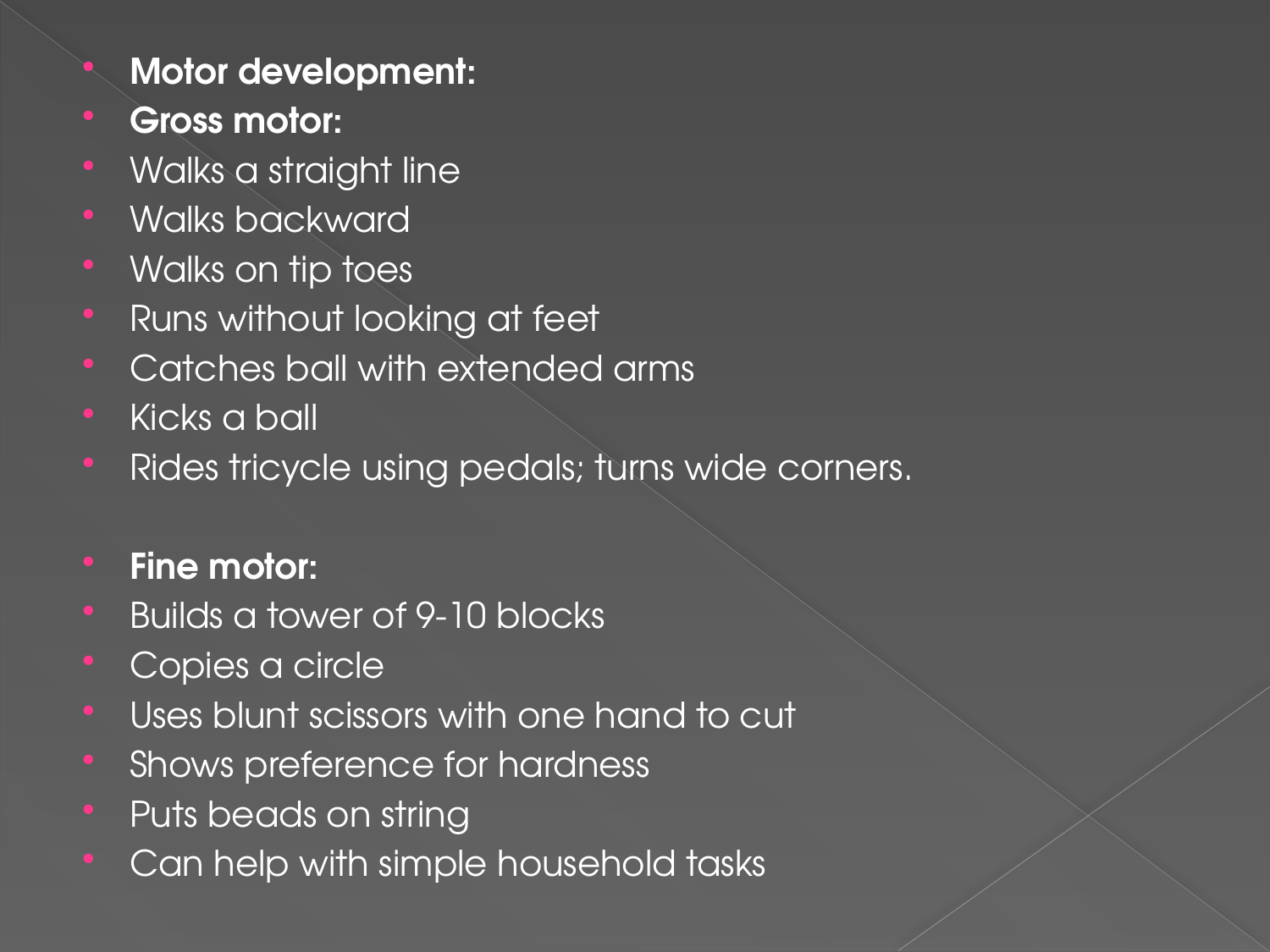

Motor development:
Gross motor:
Walks a straight line
Walks backward
Walks on tip toes
Runs without looking at feet
Catches ball with extended arms
Kicks a ball
Rides tricycle using pedals; turns wide corners.

Fine motor:
Builds a tower of 9-10 blocks
Copies a circle
Uses blunt scissors with one hand to cut
Shows preference for hardness
Puts beads on string
Can help with simple household tasks